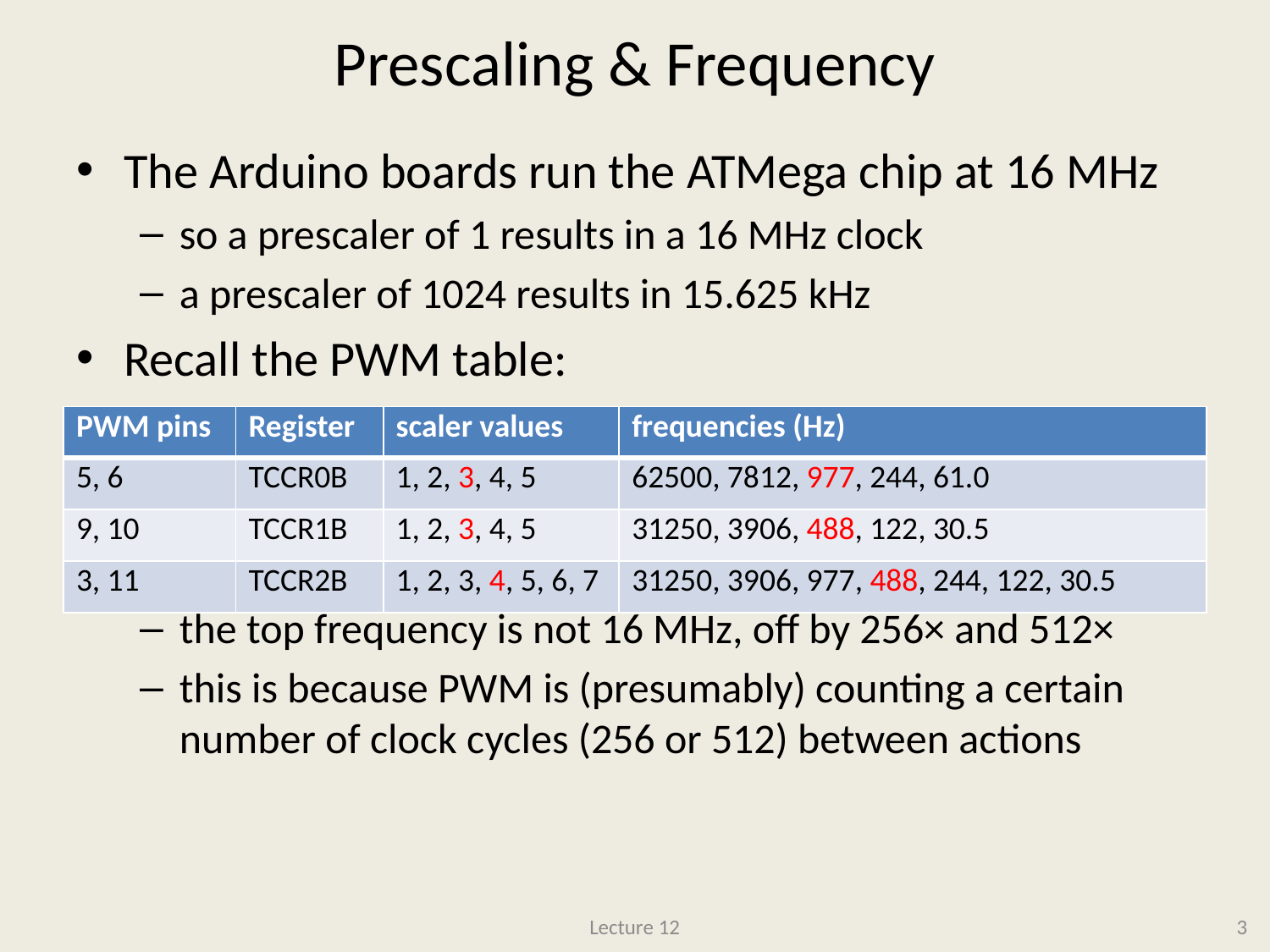

# Prescaling & Frequency
The Arduino boards run the ATMega chip at 16 MHz
so a prescaler of 1 results in a 16 MHz clock
a prescaler of 1024 results in 15.625 kHz
Recall the PWM table:

the top frequency is not 16 MHz, off by 256× and 512×
this is because PWM is (presumably) counting a certain number of clock cycles (256 or 512) between actions
| PWM pins | Register | scaler values | frequencies (Hz) |
| --- | --- | --- | --- |
| 5, 6 | TCCR0B | 1, 2, 3, 4, 5 | 62500, 7812, 977, 244, 61.0 |
| 9, 10 | TCCR1B | 1, 2, 3, 4, 5 | 31250, 3906, 488, 122, 30.5 |
| 3, 11 | TCCR2B | 1, 2, 3, 4, 5, 6, 7 | 31250, 3906, 977, 488, 244, 122, 30.5 |
Lecture 12
3